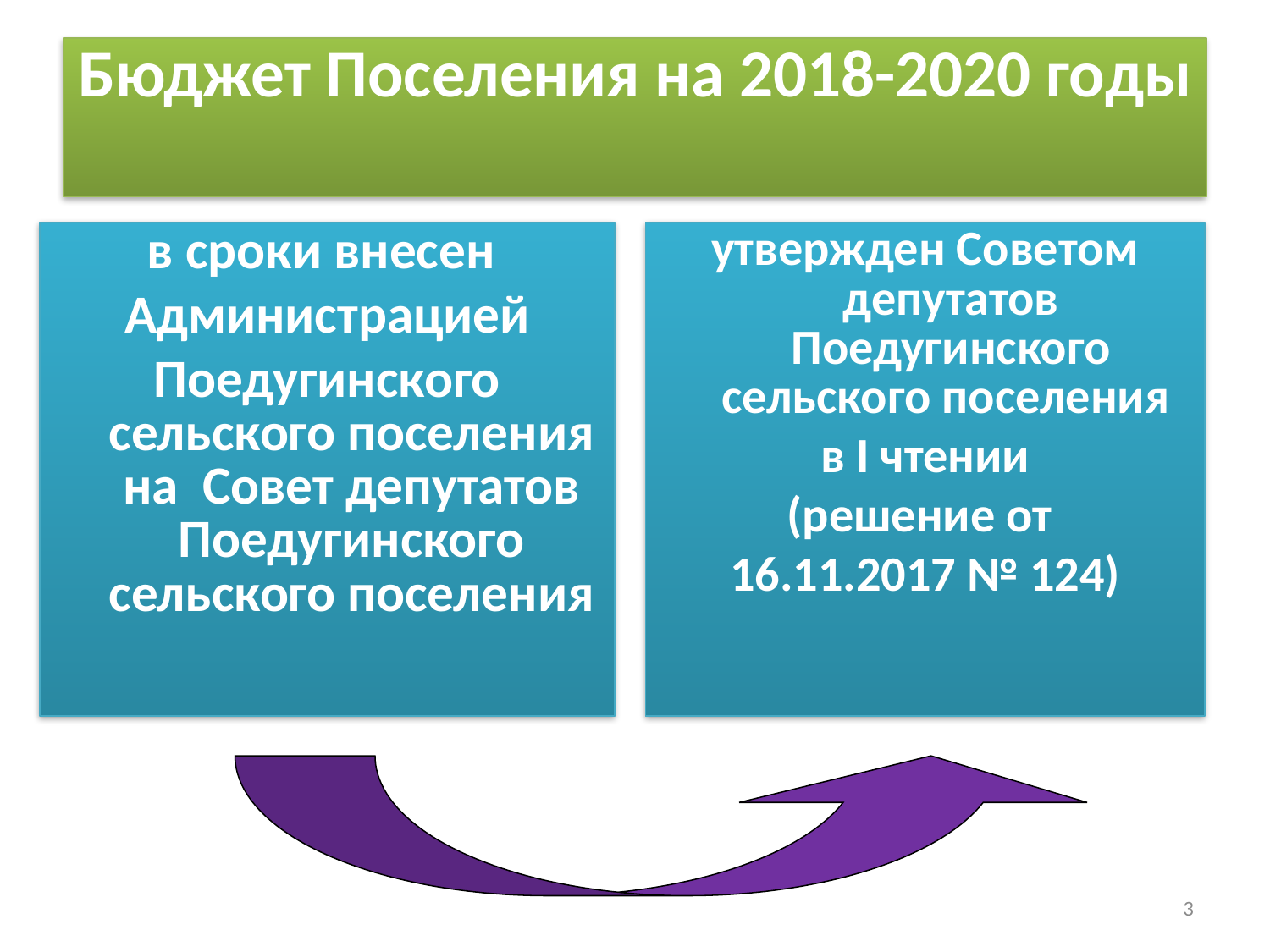

# Бюджет Поселения на 2018-2020 годы
в сроки внесен
Администрацией
Поедугинского сельского поселения на  Совет депутатов Поедугинского сельского поселения
утвержден Советом депутатов Поедугинского сельского поселения
в I чтении
(решение от
16.11.2017 № 124)

3